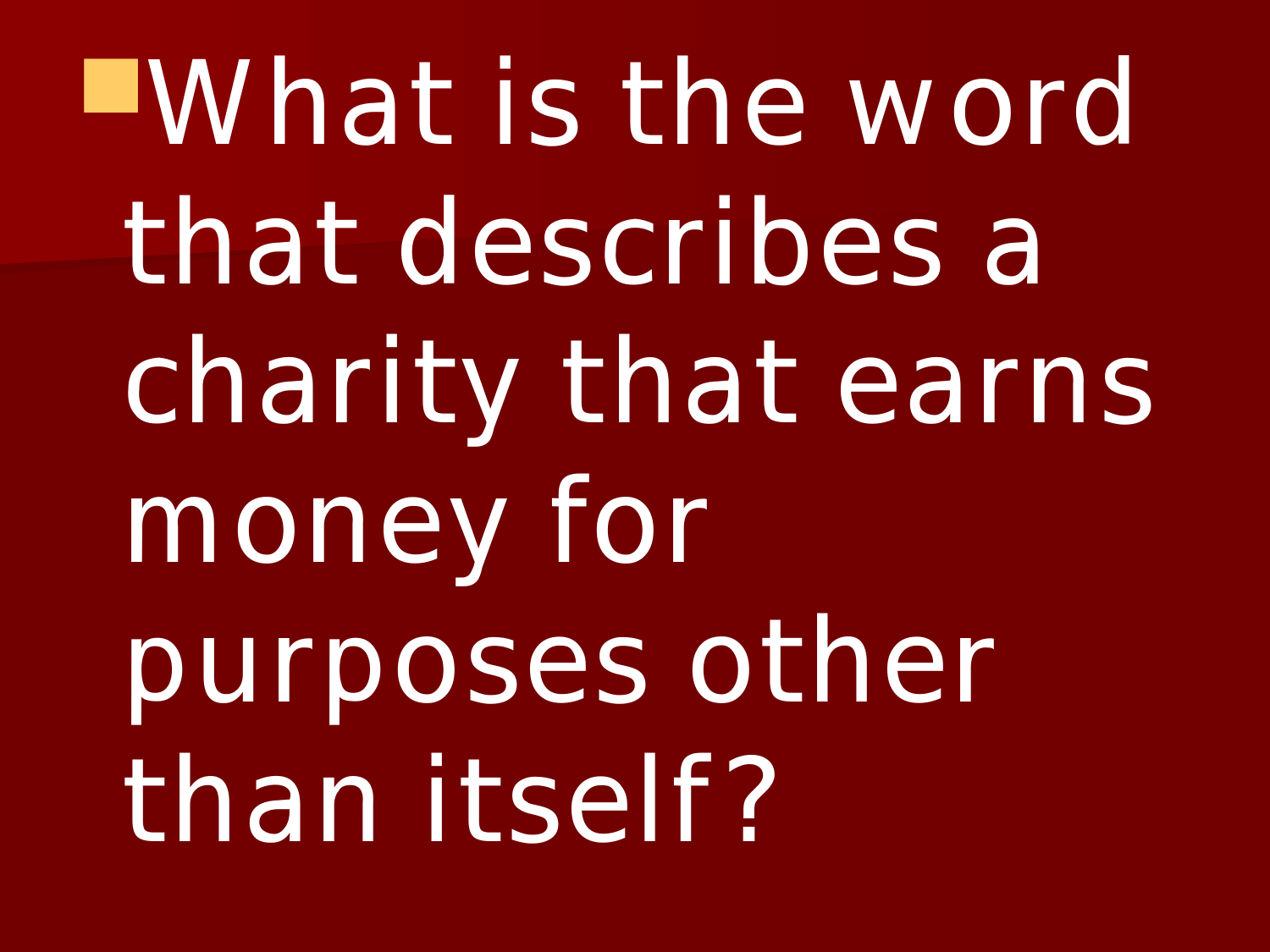

What is the word that describes a charity that earns money for purposes other than itself?
#